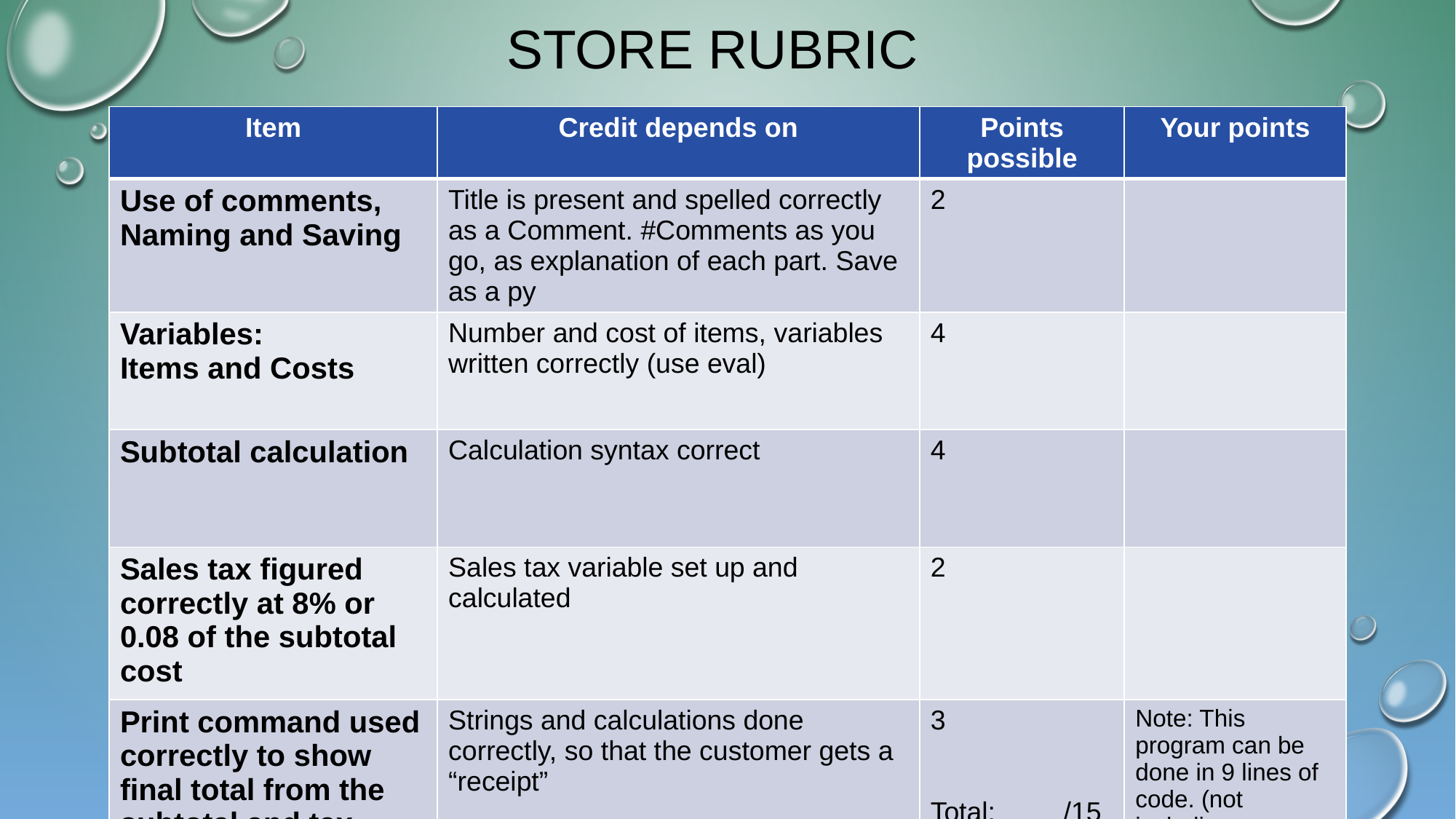

# Store Rubric
| Item | Credit depends on | Points possible | Your points |
| --- | --- | --- | --- |
| Use of comments, Naming and Saving | Title is present and spelled correctly as a Comment. #Comments as you go, as explanation of each part. Save as a py | 2 |  |
| Variables: Items and Costs | Number and cost of items, variables written correctly (use eval) | 4 |  |
| Subtotal calculation | Calculation syntax correct | 4 |  |
| Sales tax figured correctly at 8% or 0.08 of the subtotal cost | Sales tax variable set up and calculated | 2 |  |
| Print command used correctly to show final total from the subtotal and tax. | Strings and calculations done correctly, so that the customer gets a “receipt” | 3 Total: \_\_\_\_/15 | Note: This program can be done in 9 lines of code. (not including comments) |